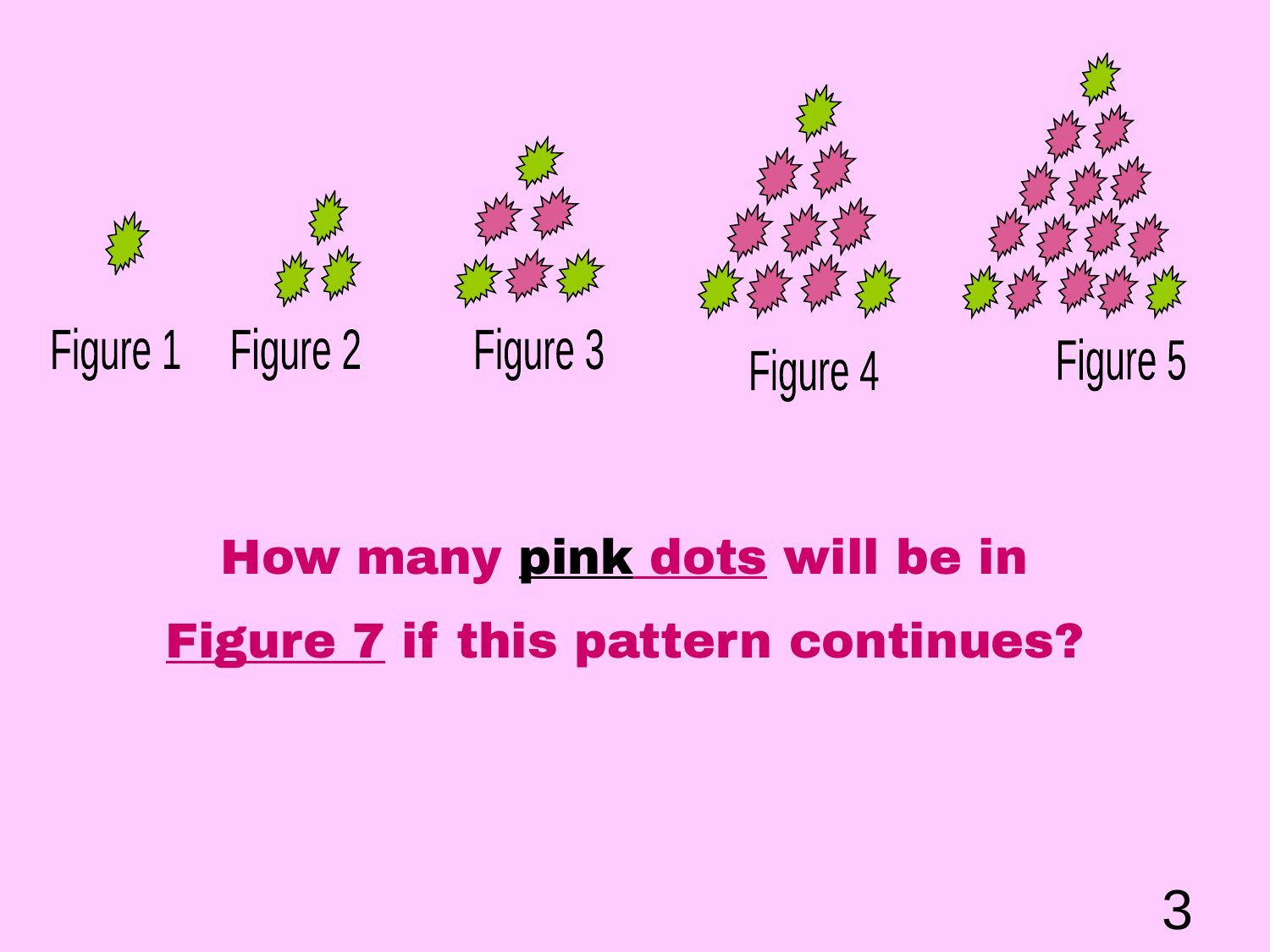

Figure 1
Figure 2
Figure 3
Figure 5
Figure 4
How many pink dots will be in
 Figure 7 if this pattern continues?

3